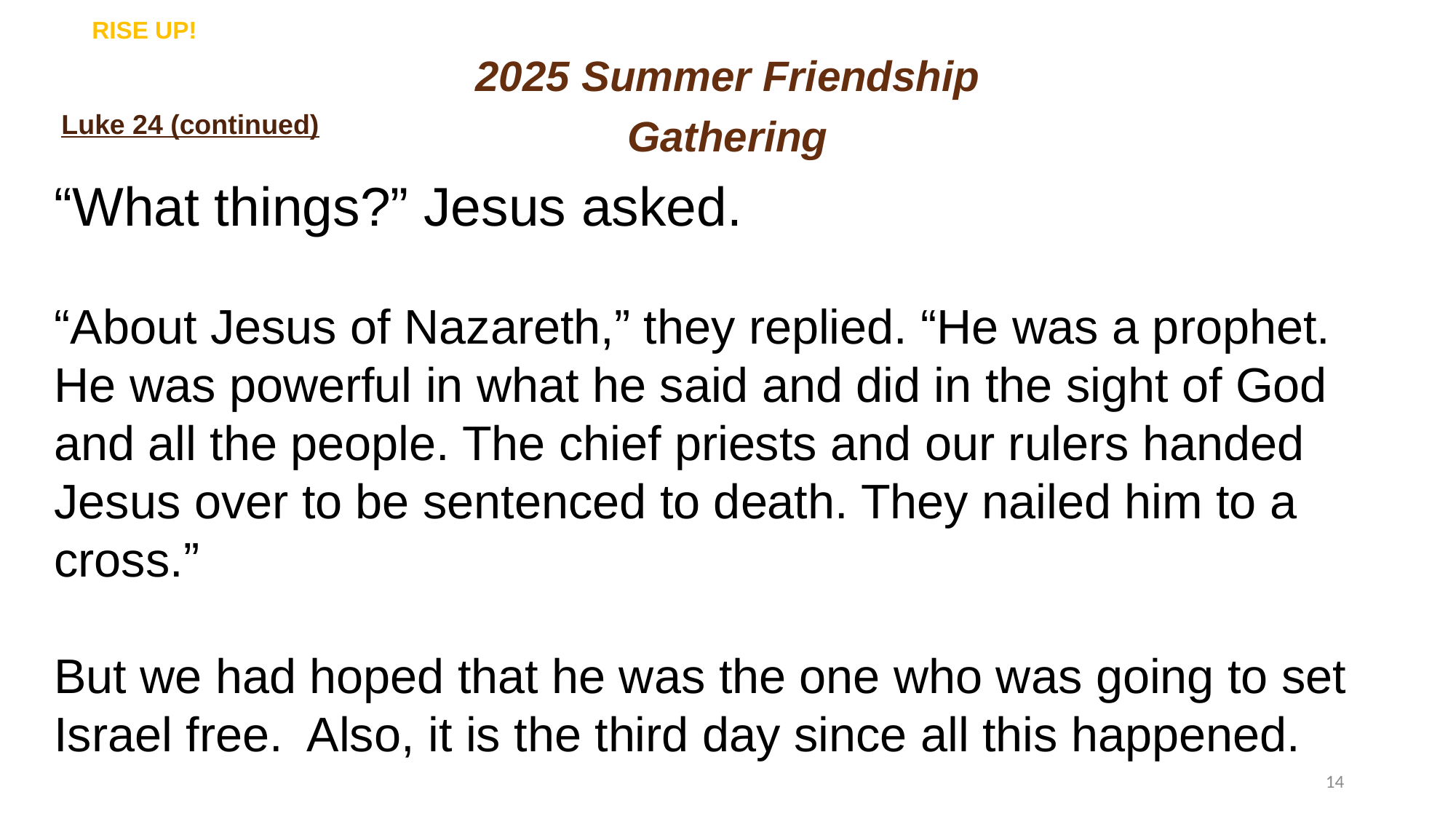

RISE UP!
2025 Summer Friendship Gathering
Luke 24 (continued)
“What things?” Jesus asked.

“About Jesus of Nazareth,” they replied. “He was a prophet. He was powerful in what he said and did in the sight of God and all the people. The chief priests and our rulers handed Jesus over to be sentenced to death. They nailed him to a cross.”

But we had hoped that he was the one who was going to set Israel free.  Also, it is the third day since all this happened.
14